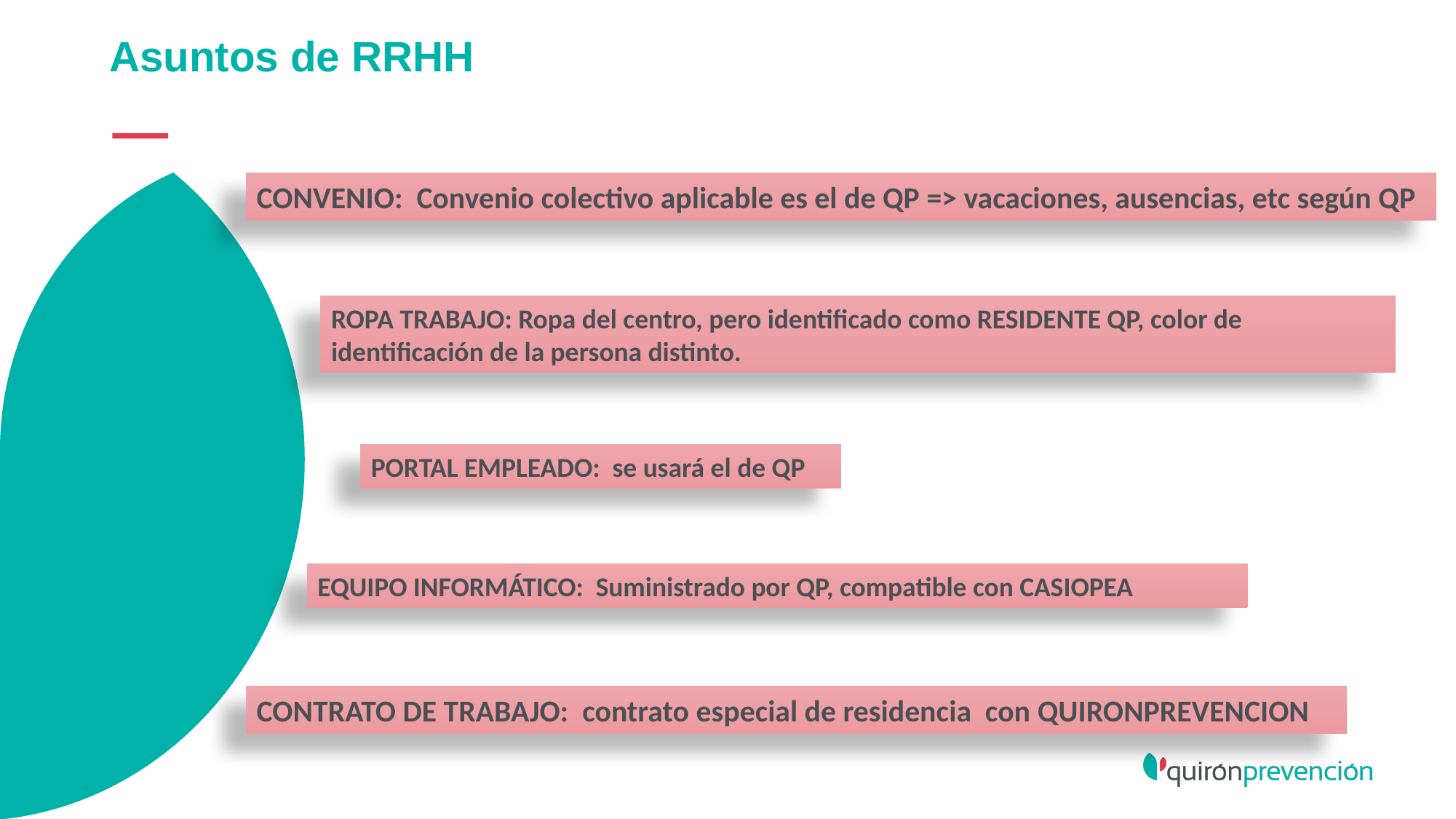

# Asuntos de RRHH
CONVENIO:  Convenio colectivo aplicable es el de QP => vacaciones, ausencias, etc según QP
ROPA TRABAJO: Ropa del centro, pero identificado como RESIDENTE QP, color de identificación de la persona distinto.
PORTAL EMPLEADO:  se usará el de QP
EQUIPO INFORMÁTICO:  Suministrado por QP, compatible con CASIOPEA
CONTRATO DE TRABAJO:  contrato especial de residencia  con QUIRONPREVENCION